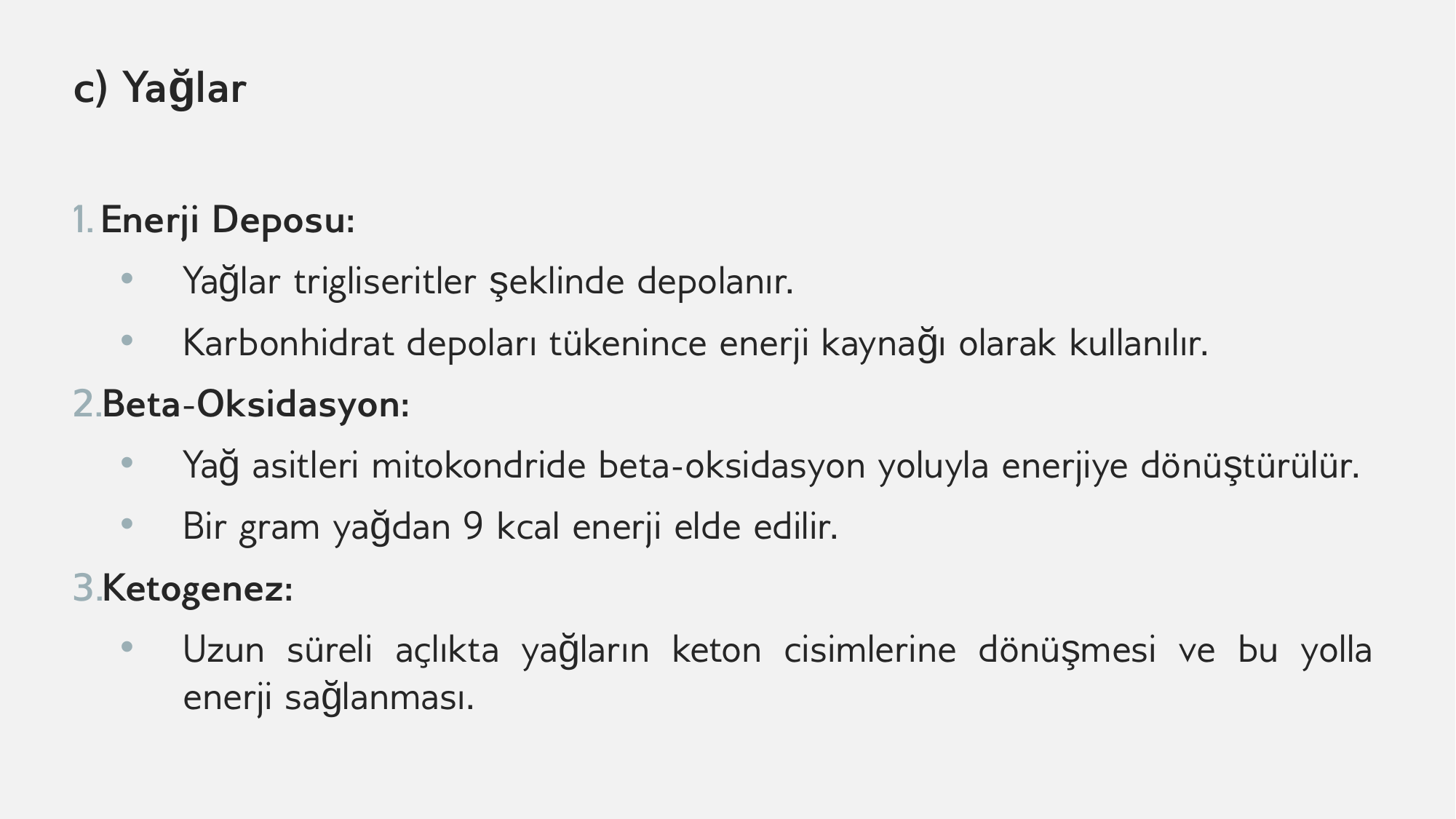

c) Yağlar

Enerji Deposu:
Yağlar trigliseritler şeklinde depolanır.
Karbonhidrat depoları tükenince enerji kaynağı olarak kullanılır.
Beta-Oksidasyon:
Yağ asitleri mitokondride beta-oksidasyon yoluyla enerjiye dönüştürülür.
Bir gram yağdan 9 kcal enerji elde edilir.
Ketogenez:
Uzun süreli açlıkta yağların keton cisimlerine dönüşmesi ve bu yolla enerji sağlanması.